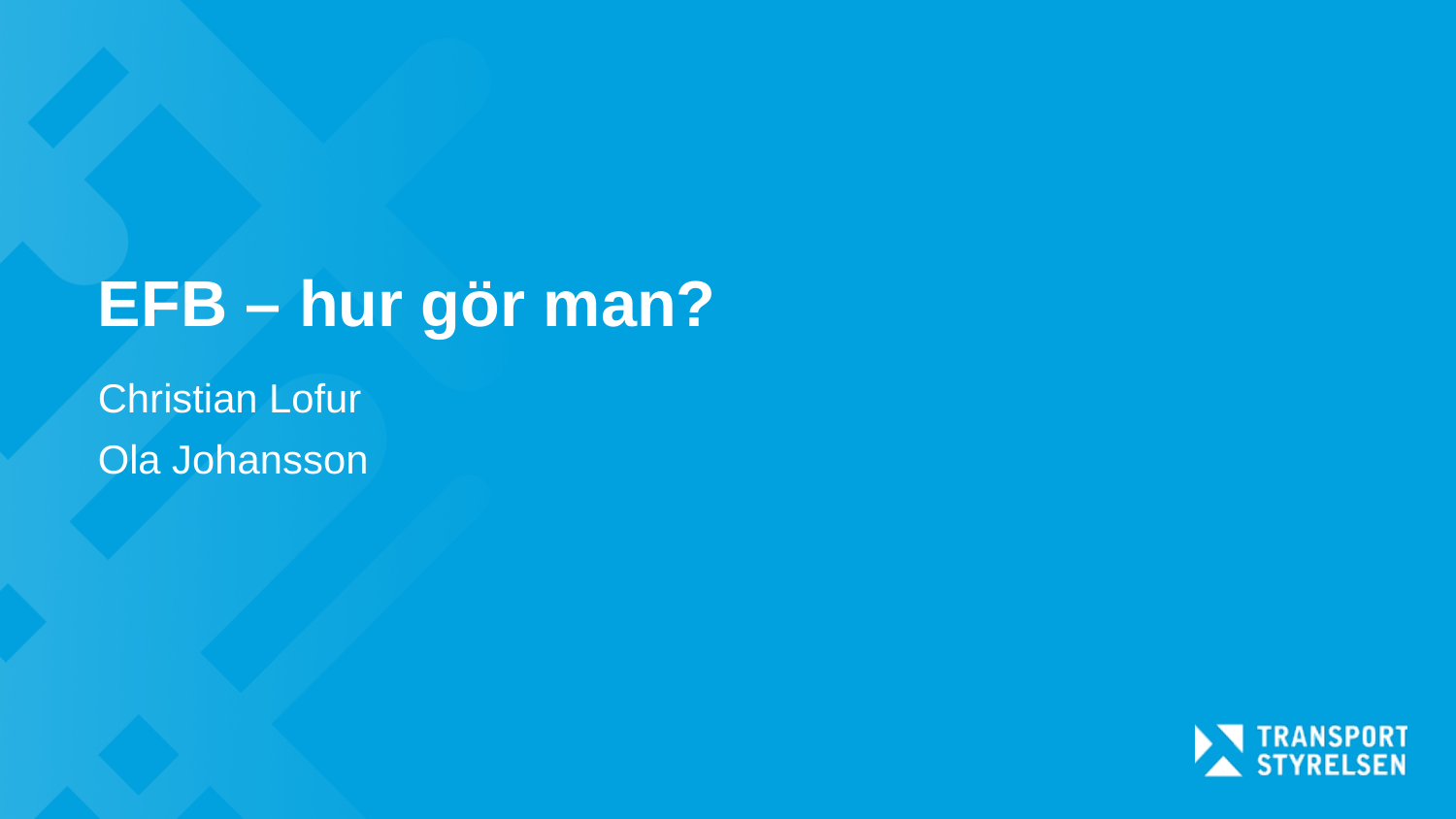

# EFB – hur gör man?
Christian Lofur
Ola Johansson